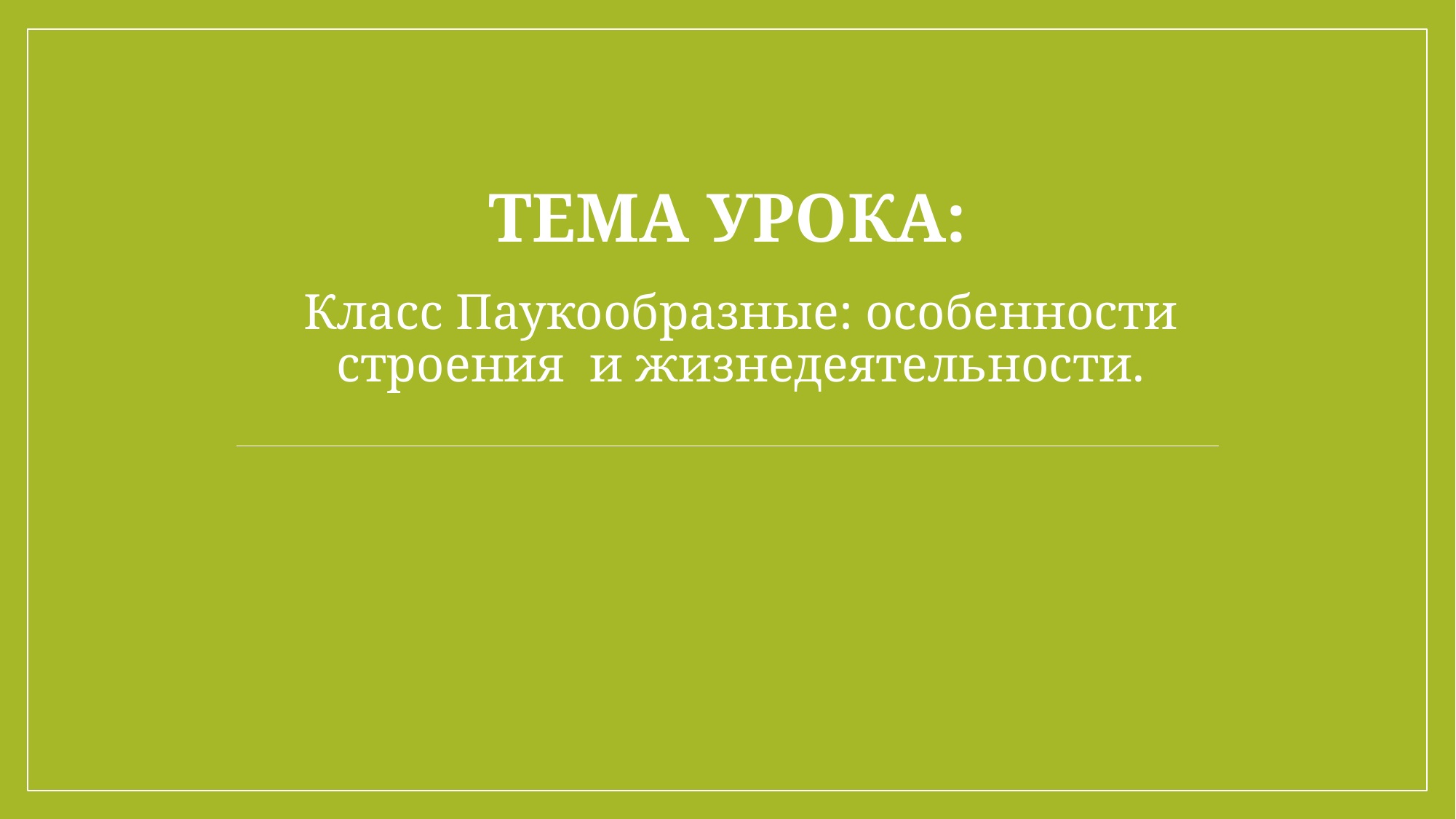

# Тема урока:
Класс Паукообразные: особенности строения  и жизнедеятельности.